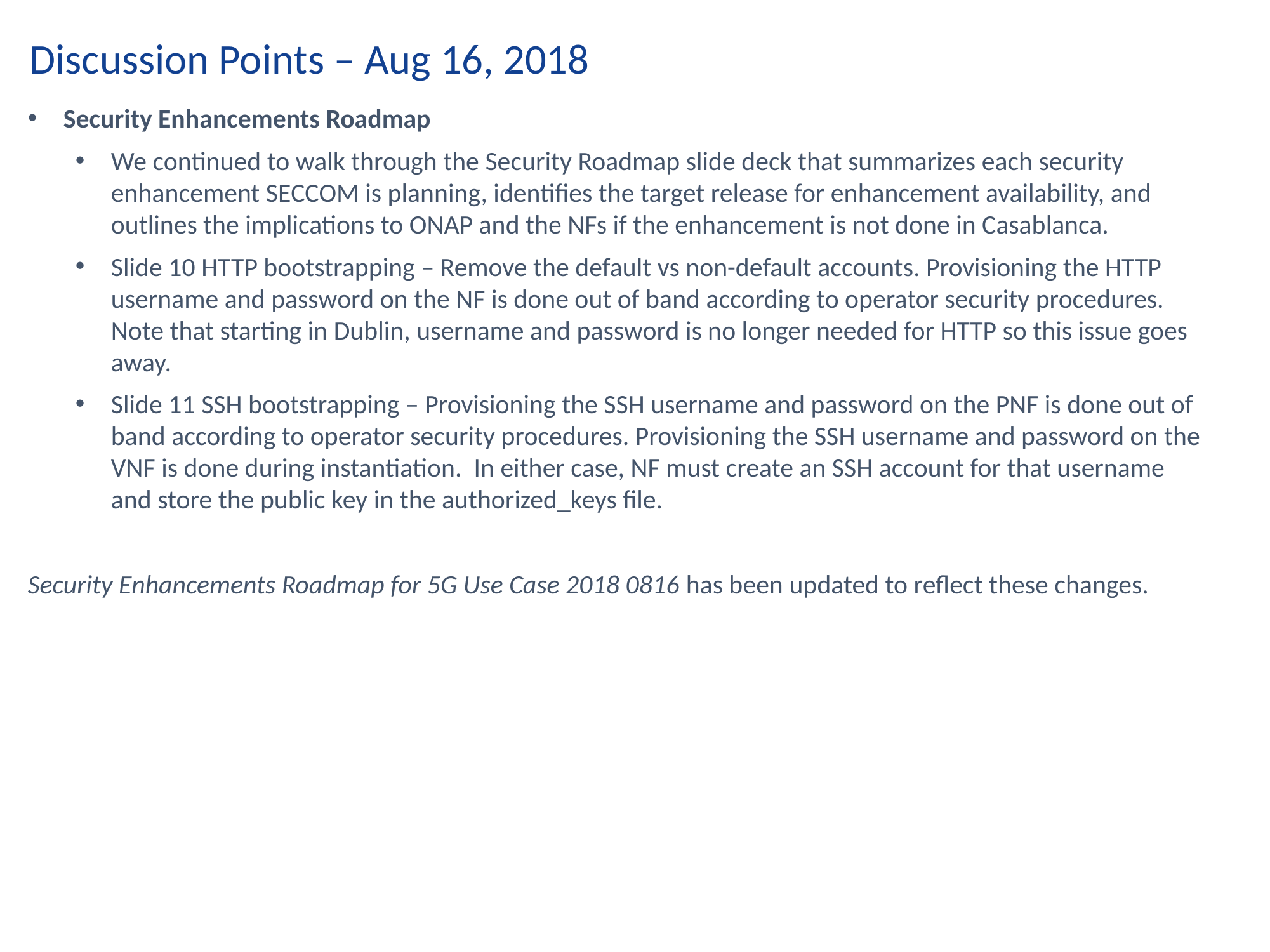

Discussion Points – Aug 16, 2018
Security Enhancements Roadmap
We continued to walk through the Security Roadmap slide deck that summarizes each security enhancement SECCOM is planning, identifies the target release for enhancement availability, and outlines the implications to ONAP and the NFs if the enhancement is not done in Casablanca.
Slide 10 HTTP bootstrapping – Remove the default vs non-default accounts. Provisioning the HTTP username and password on the NF is done out of band according to operator security procedures.  Note that starting in Dublin, username and password is no longer needed for HTTP so this issue goes away.
Slide 11 SSH bootstrapping – Provisioning the SSH username and password on the PNF is done out of band according to operator security procedures. Provisioning the SSH username and password on the VNF is done during instantiation.  In either case, NF must create an SSH account for that username and store the public key in the authorized_keys file.

Security Enhancements Roadmap for 5G Use Case 2018 0816 has been updated to reflect these changes.